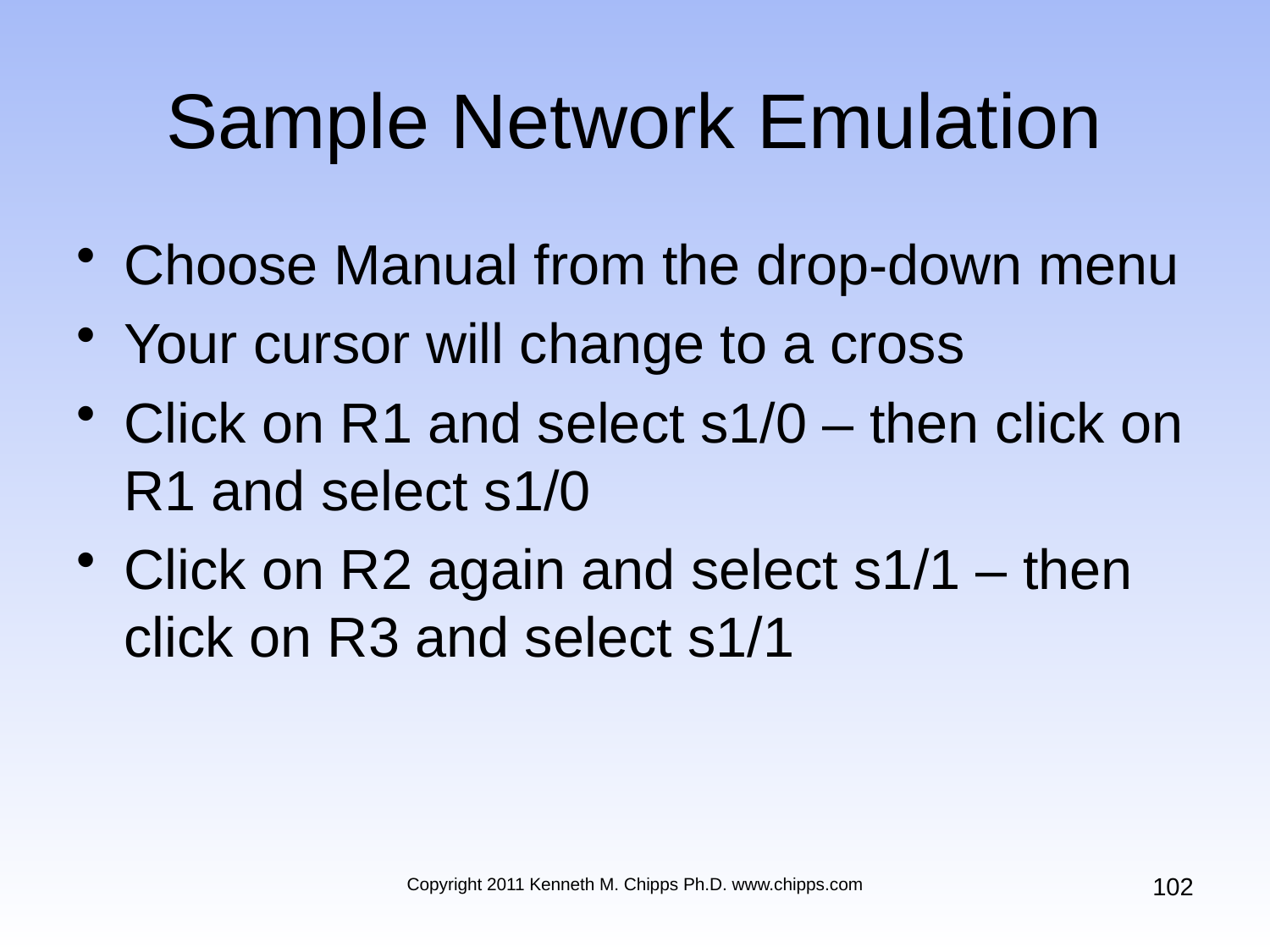

# Sample Network Emulation
Choose Manual from the drop-down menu
Your cursor will change to a cross
Click on R1 and select s1/0 – then click on R1 and select s1/0
Click on R2 again and select s1/1 – then click on R3 and select s1/1
102
Copyright 2011 Kenneth M. Chipps Ph.D. www.chipps.com